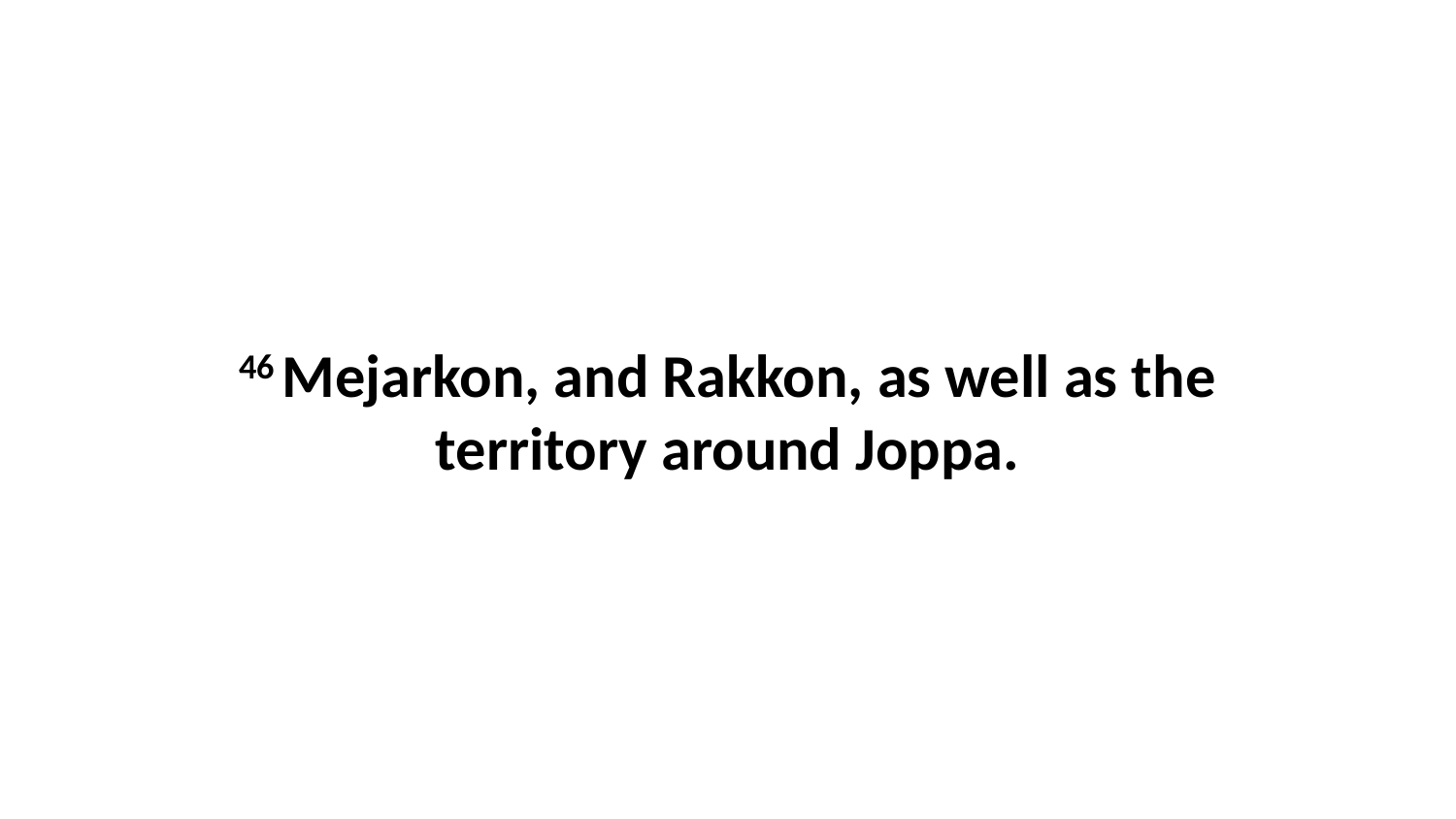

46 Mejarkon, and Rakkon, as well as the territory around Joppa.